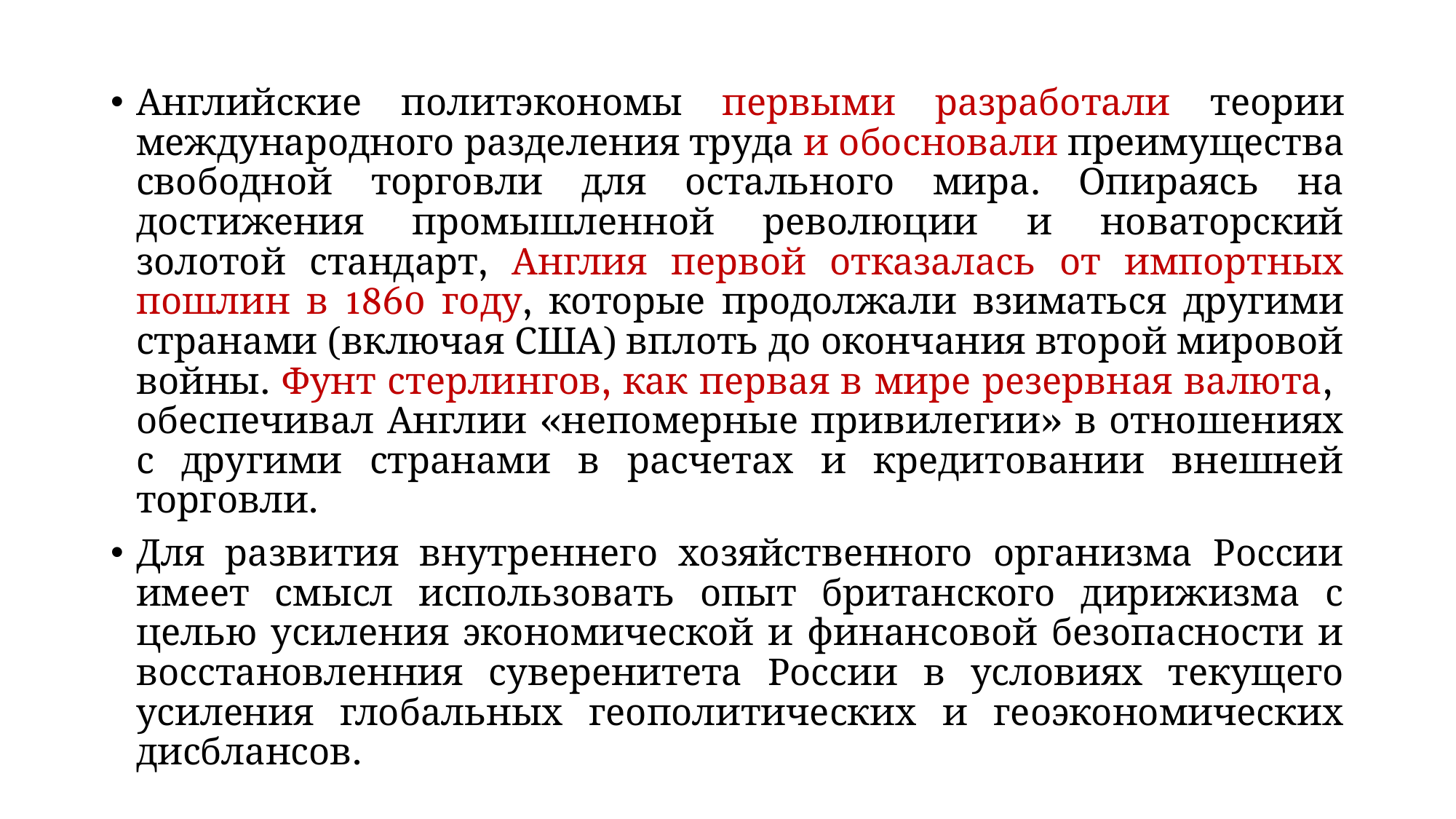

Английские политэкономы первыми разработали теории международного разделения труда и обосновали преимущества свободной торговли для остального мира. Опираясь на достижения промышленной революции и новаторский золотой стандарт, Англия первой отказалась от импортных пошлин в 1860 году, которые продолжали взиматься другими странами (включая США) вплоть до окончания второй мировой войны. Фунт стерлингов, как первая в мире резервная валюта,  обеспечивал Англии «непомерные привилегии» в отношениях с другими странами в расчетах и кредитовании внешней торговли.
Для развития внутреннего хозяйственного организма России имеет смысл использовать опыт британского дирижизма с целью усиления экономической и финансовой безопасности и восстановленния суверенитета России в условиях текущего усиления глобальных геополитических и геоэкономических дисблансов.